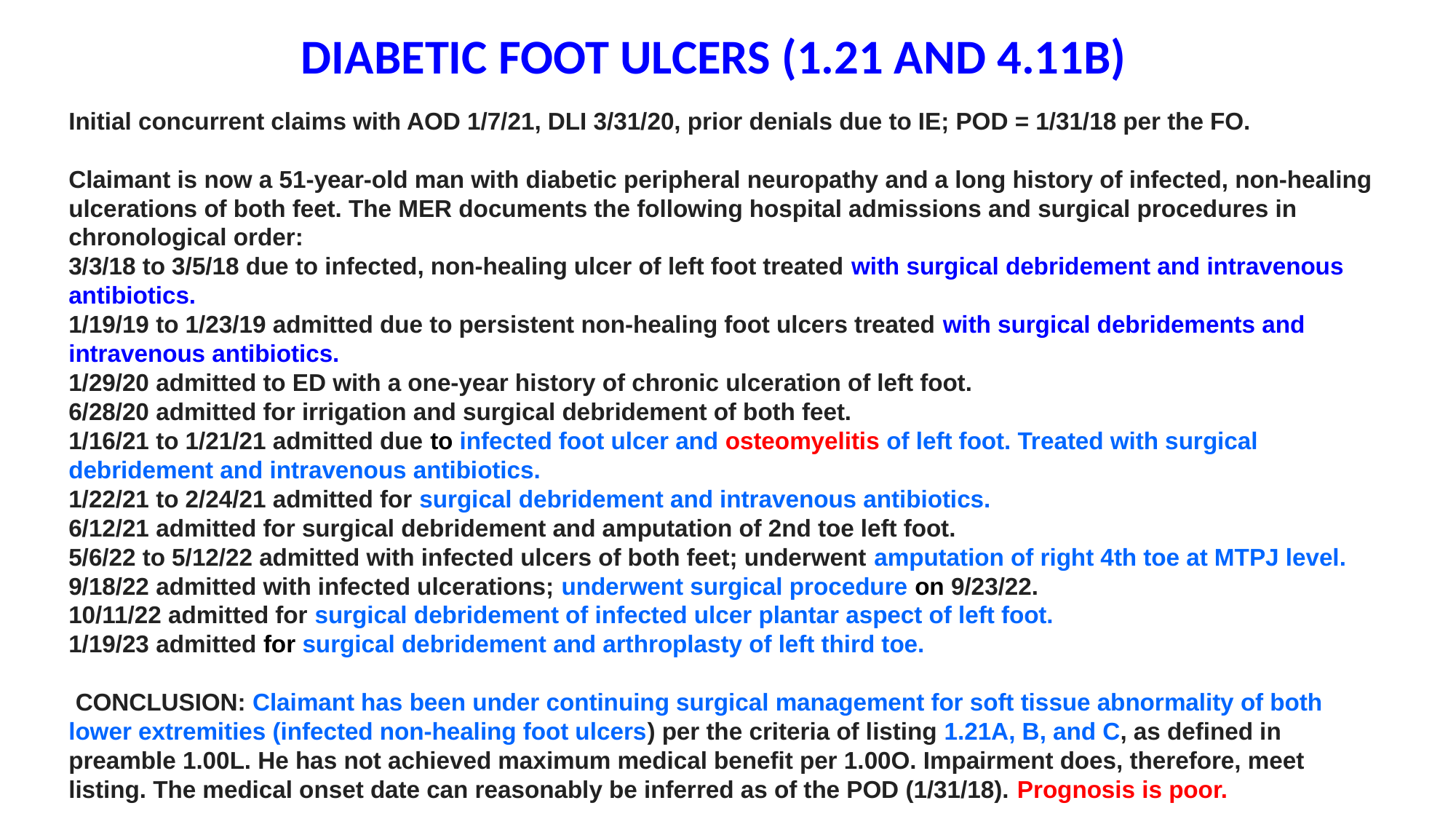

DIABETIC FOOT ULCERS (1.21 AND 4.11B)
Initial concurrent claims with AOD 1/7/21, DLI 3/31/20, prior denials due to IE; POD = 1/31/18 per the FO.

Claimant is now a 51-year-old man with diabetic peripheral neuropathy and a long history of infected, non-healing ulcerations of both feet. The MER documents the following hospital admissions and surgical procedures in chronological order:
3/3/18 to 3/5/18 due to infected, non-healing ulcer of left foot treated with surgical debridement and intravenous antibiotics.
1/19/19 to 1/23/19 admitted due to persistent non-healing foot ulcers treated with surgical debridements and intravenous antibiotics.
1/29/20 admitted to ED with a one-year history of chronic ulceration of left foot.
6/28/20 admitted for irrigation and surgical debridement of both feet.
1/16/21 to 1/21/21 admitted due to infected foot ulcer and osteomyelitis of left foot. Treated with surgical debridement and intravenous antibiotics.
1/22/21 to 2/24/21 admitted for surgical debridement and intravenous antibiotics.
6/12/21 admitted for surgical debridement and amputation of 2nd toe left foot.
5/6/22 to 5/12/22 admitted with infected ulcers of both feet; underwent amputation of right 4th toe at MTPJ level.
9/18/22 admitted with infected ulcerations; underwent surgical procedure on 9/23/22.
10/11/22 admitted for surgical debridement of infected ulcer plantar aspect of left foot.
1/19/23 admitted for surgical debridement and arthroplasty of left third toe.

 CONCLUSION: Claimant has been under continuing surgical management for soft tissue abnormality of both lower extremities (infected non-healing foot ulcers) per the criteria of listing 1.21A, B, and C, as defined in preamble 1.00L. He has not achieved maximum medical benefit per 1.00O. Impairment does, therefore, meet listing. The medical onset date can reasonably be inferred as of the POD (1/31/18). Prognosis is poor.